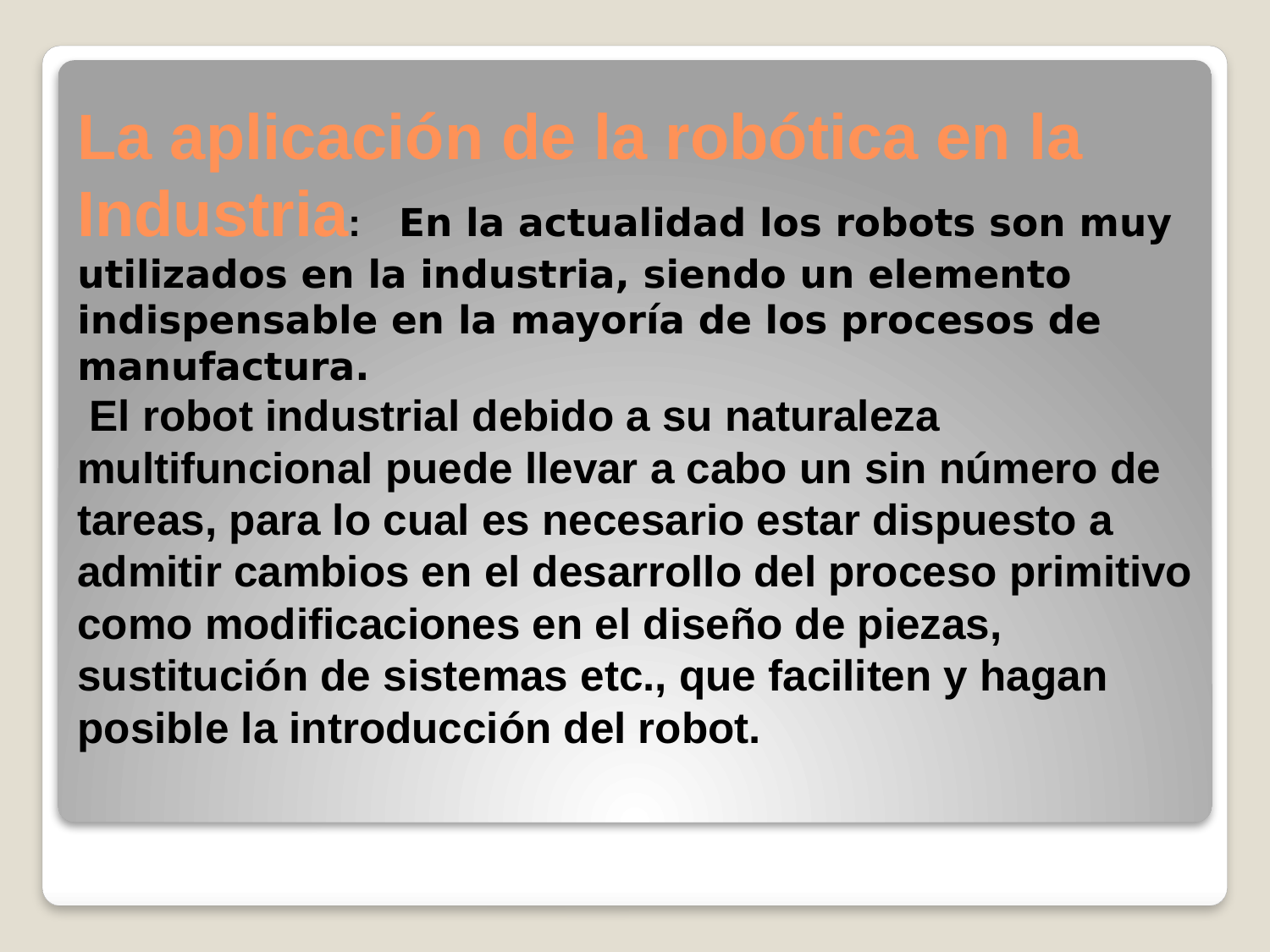

# La aplicación de la robótica en la Industria:   En la actualidad los robots son muy utilizados en la industria, siendo un elemento indispensable en la mayoría de los procesos de manufactura. El robot industrial debido a su naturaleza multifuncional puede llevar a cabo un sin número de tareas, para lo cual es necesario estar dispuesto a  admitir cambios en el desarrollo del proceso primitivo como modificaciones en el diseño de piezas, sustitución de sistemas etc., que faciliten y hagan posible la introducción del robot.